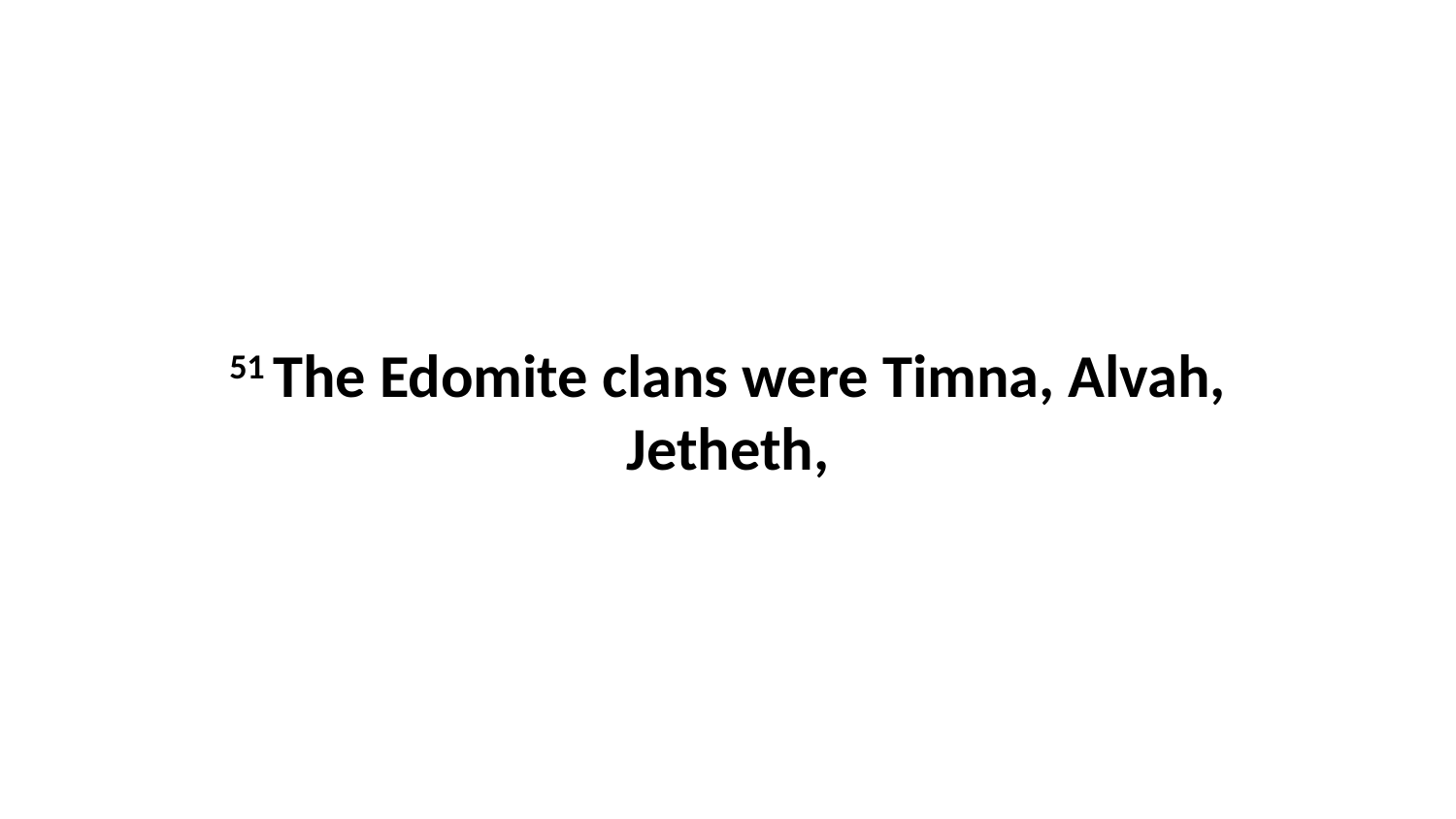

51 The Edomite clans were Timna, Alvah, Jetheth,